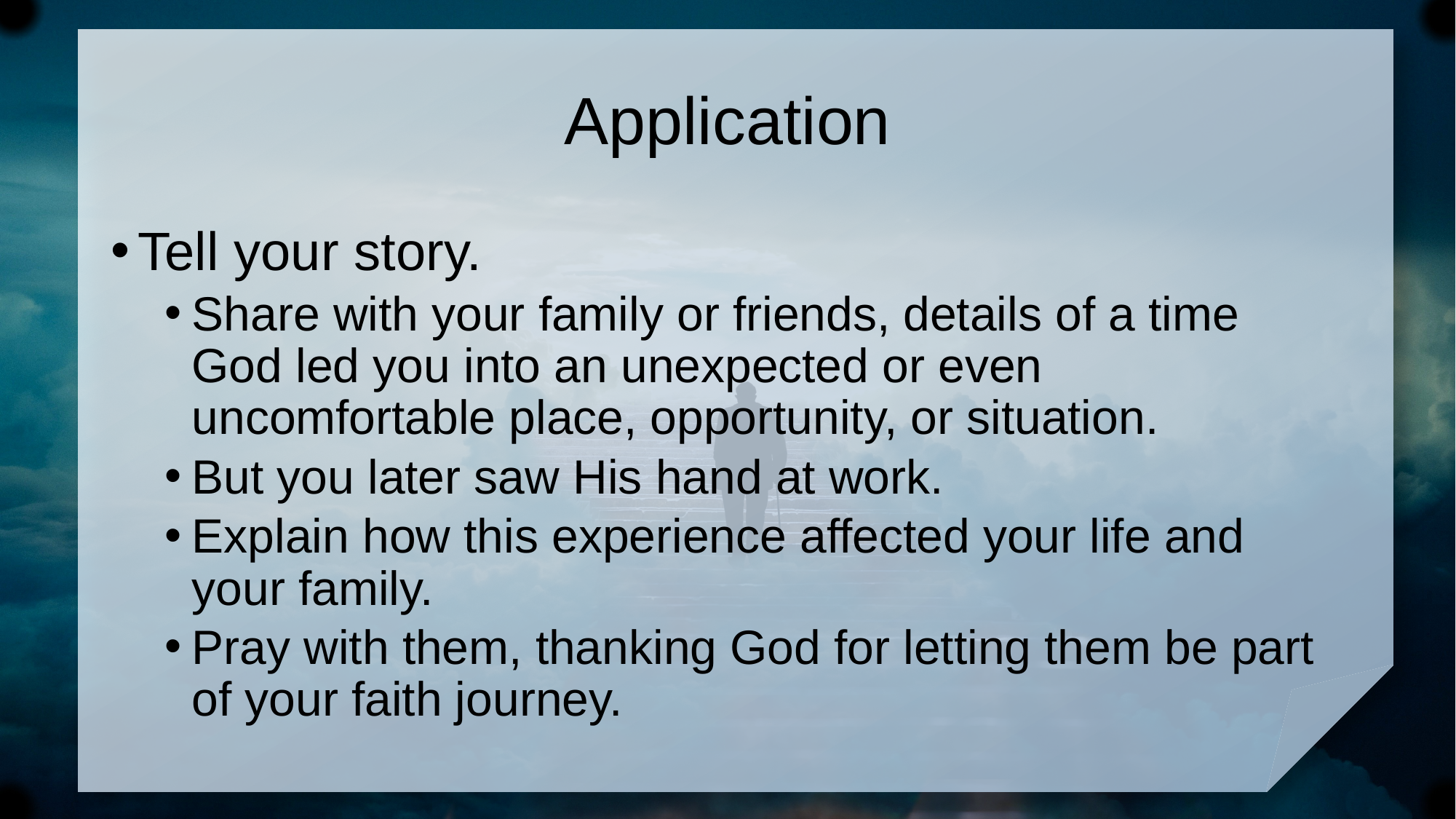

# Application
Tell your story.
Share with your family or friends, details of a time God led you into an unexpected or even uncomfortable place, opportunity, or situation.
But you later saw His hand at work.
Explain how this experience affected your life and your family.
Pray with them, thanking God for letting them be part of your faith journey.